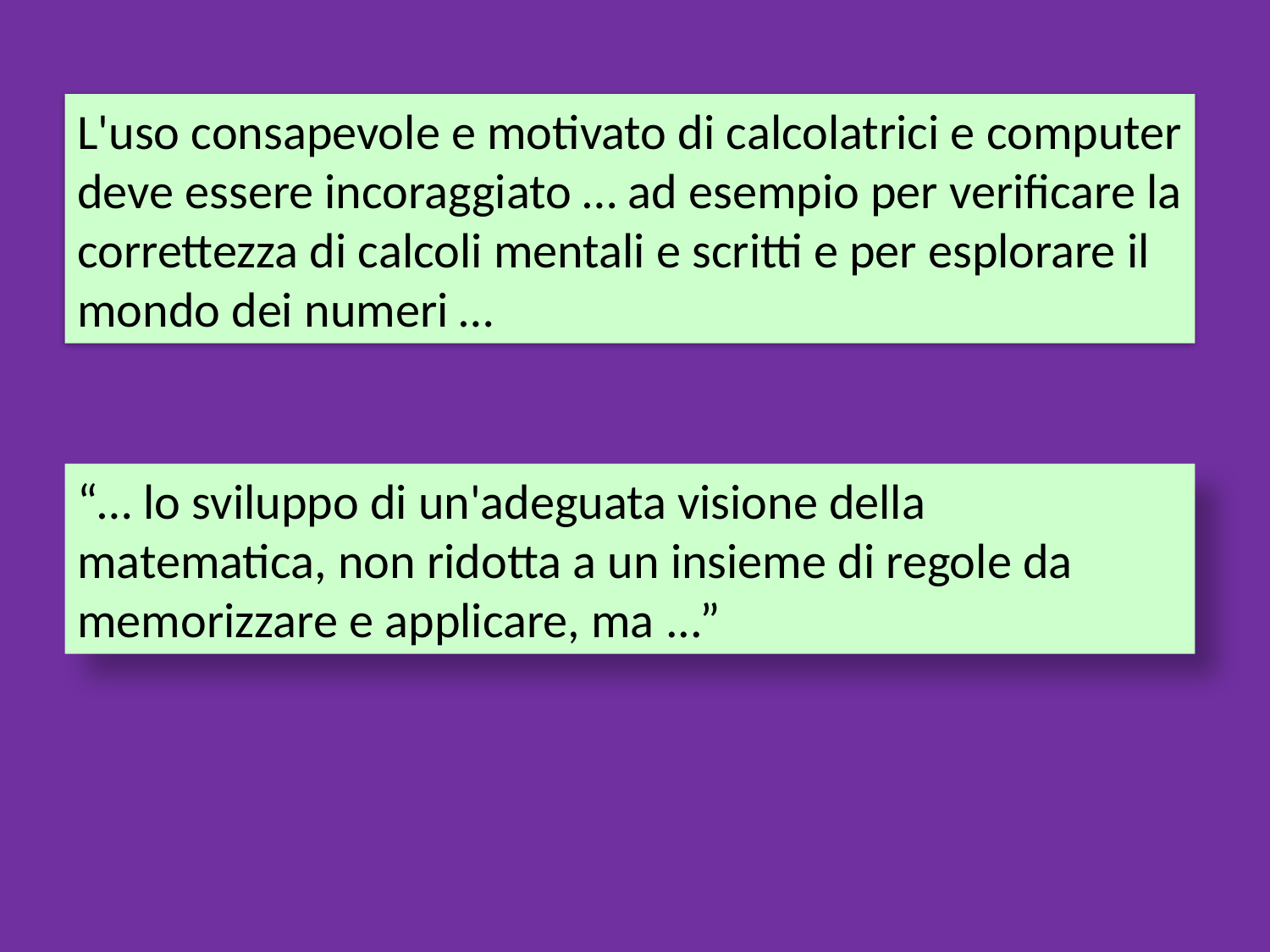

L'uso consapevole e motivato di calcolatrici e computer deve essere incoraggiato … ad esempio per verificare la correttezza di calcoli mentali e scritti e per esplorare il mondo dei numeri …
“… lo sviluppo di un'adeguata visione della matematica, non ridotta a un insieme di regole da memorizzare e applicare, ma ...”